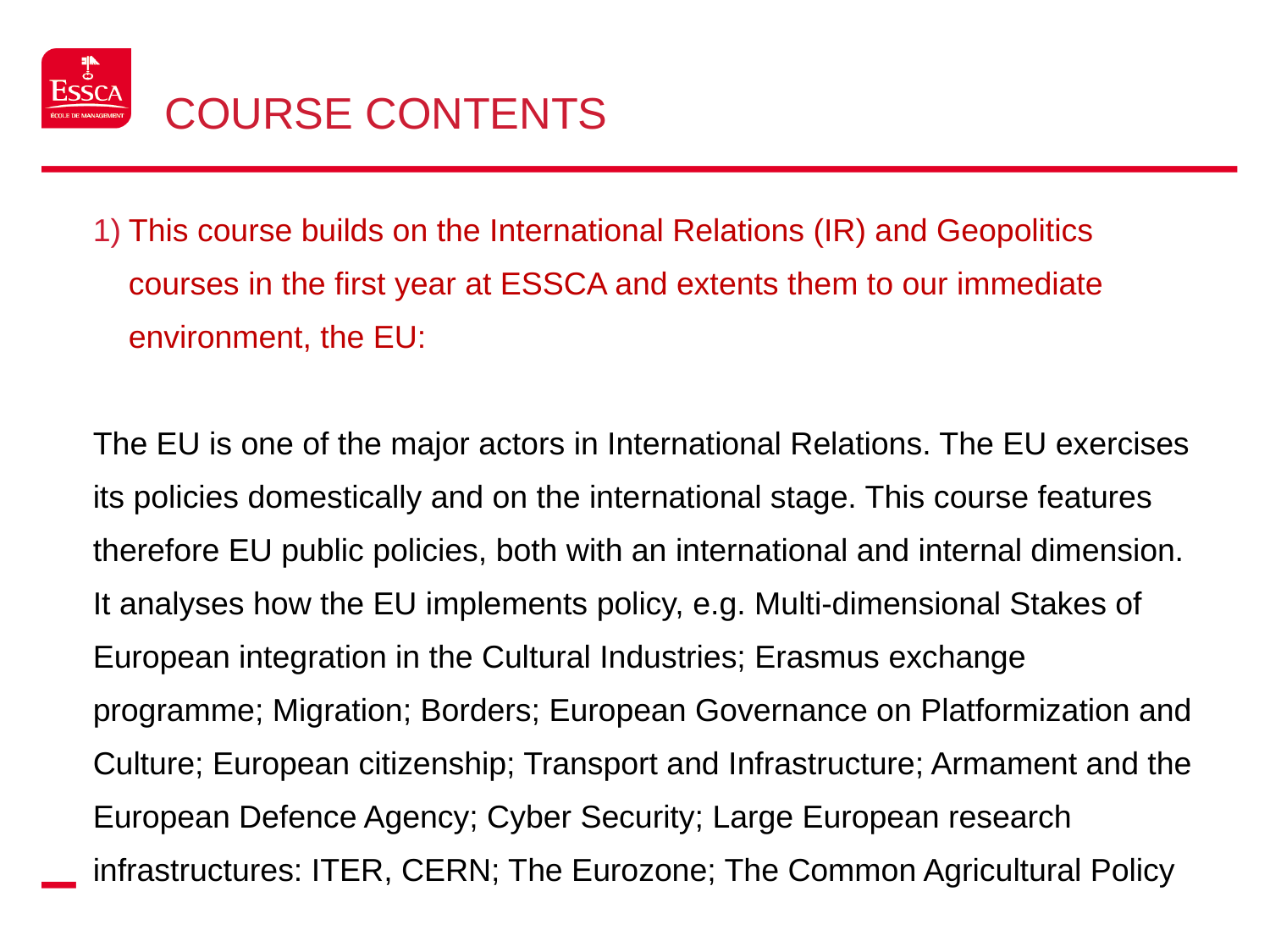

# Course Contents
This course builds on the International Relations (IR) and Geopolitics courses in the first year at ESSCA and extents them to our immediate environment, the EU:

The EU is one of the major actors in International Relations. The EU exercises its policies domestically and on the international stage. This course features therefore EU public policies, both with an international and internal dimension. It analyses how the EU implements policy, e.g. Multi-dimensional Stakes of European integration in the Cultural Industries; Erasmus exchange programme; Migration; Borders; European Governance on Platformization and Culture; European citizenship; Transport and Infrastructure; Armament and the European Defence Agency; Cyber Security; Large European research infrastructures: ITER, CERN; The Eurozone; The Common Agricultural Policy